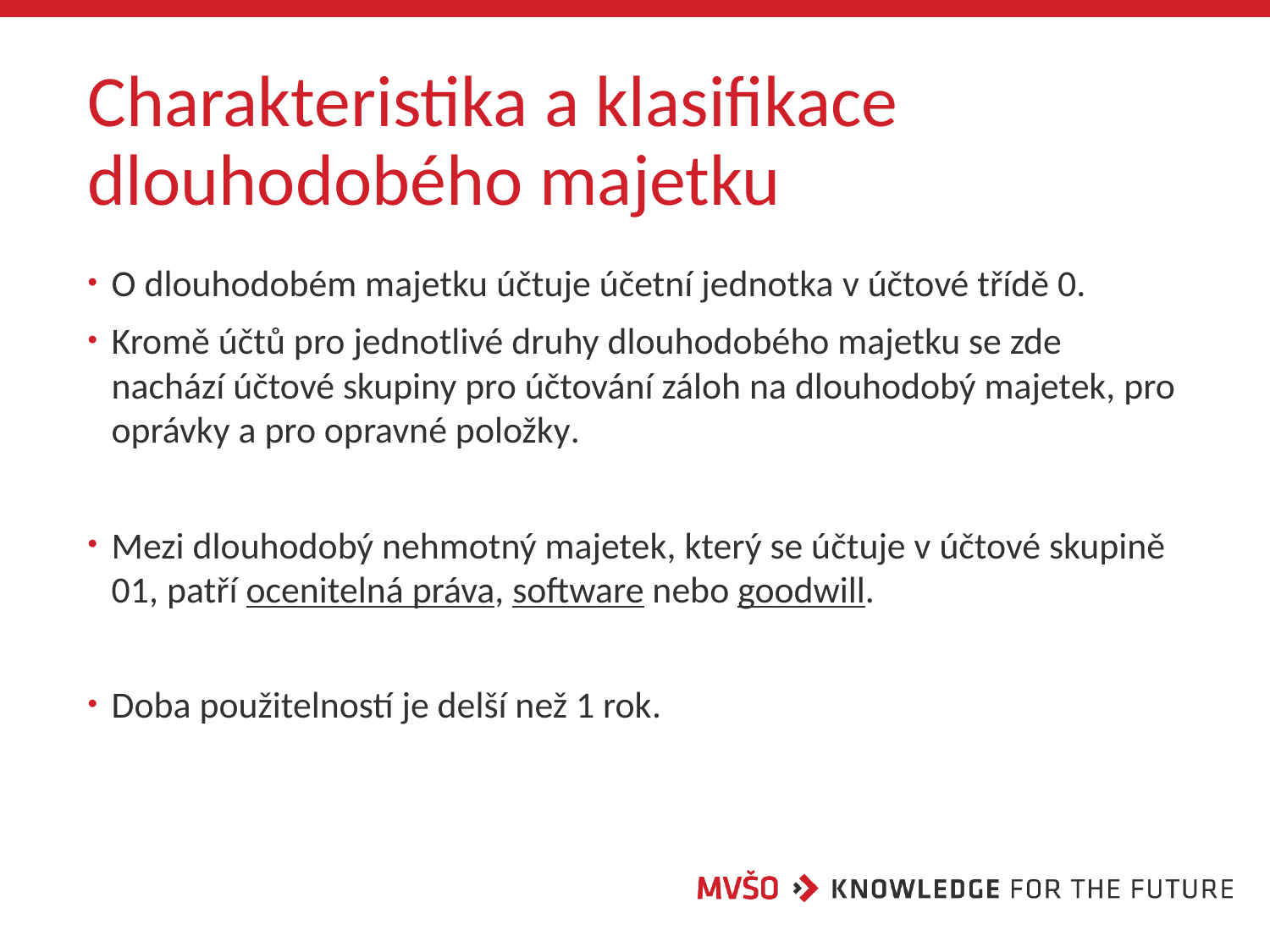

# Charakteristika a klasifikace dlouhodobého majetku
O dlouhodobém majetku účtuje účetní jednotka v účtové třídě 0.
Kromě účtů pro jednotlivé druhy dlouhodobého majetku se zde nachází účtové skupiny pro účtování záloh na dlouhodobý majetek, pro oprávky a pro opravné položky.

Mezi dlouhodobý nehmotný majetek, který se účtuje v účtové skupině 01, patří ocenitelná práva, software nebo goodwill.

Doba použitelností je delší než 1 rok.